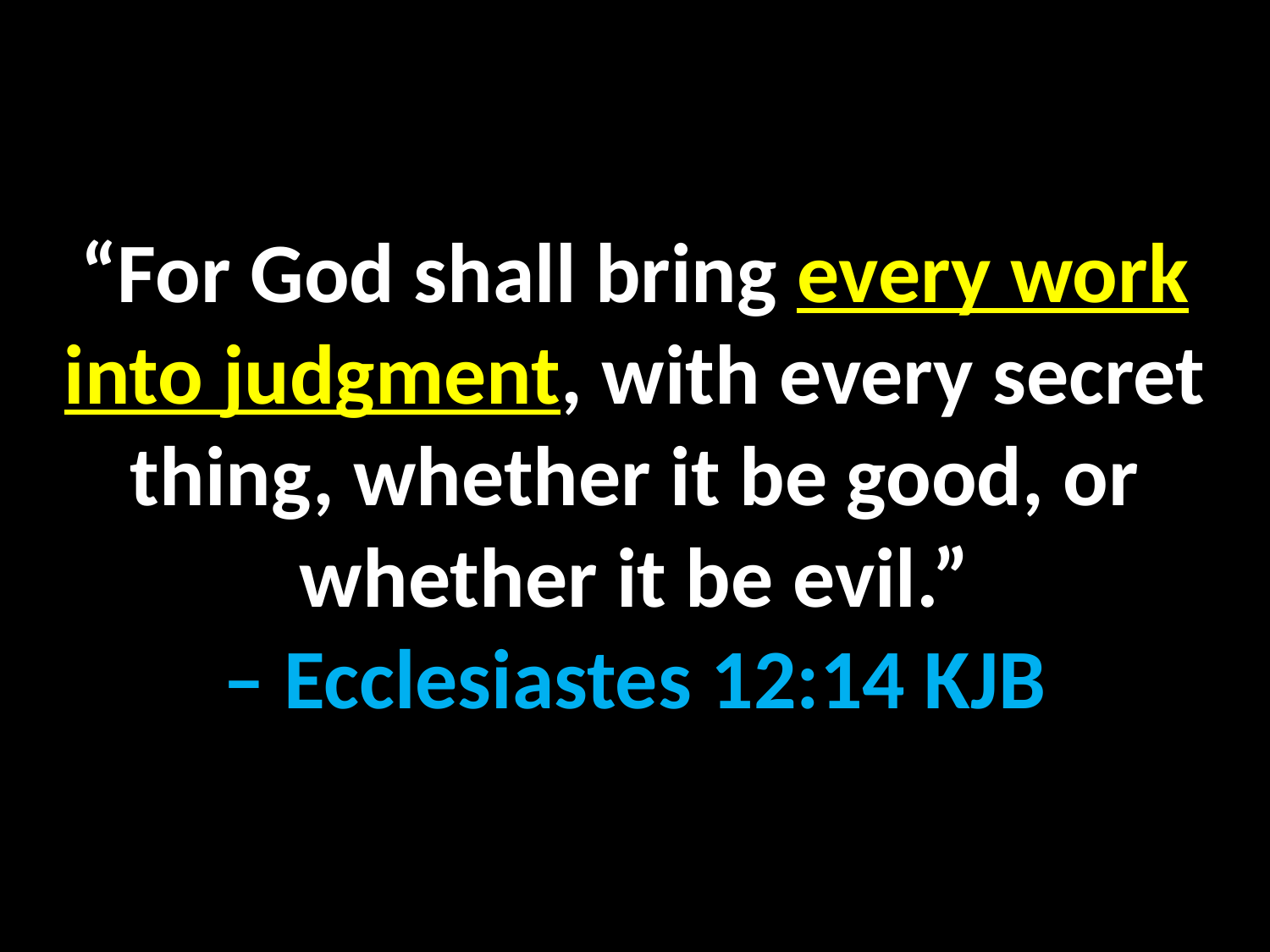

“For God shall bring every work into judgment, with every secret thing, whether it be good, or whether it be evil.”
– Ecclesiastes 12:14 KJB